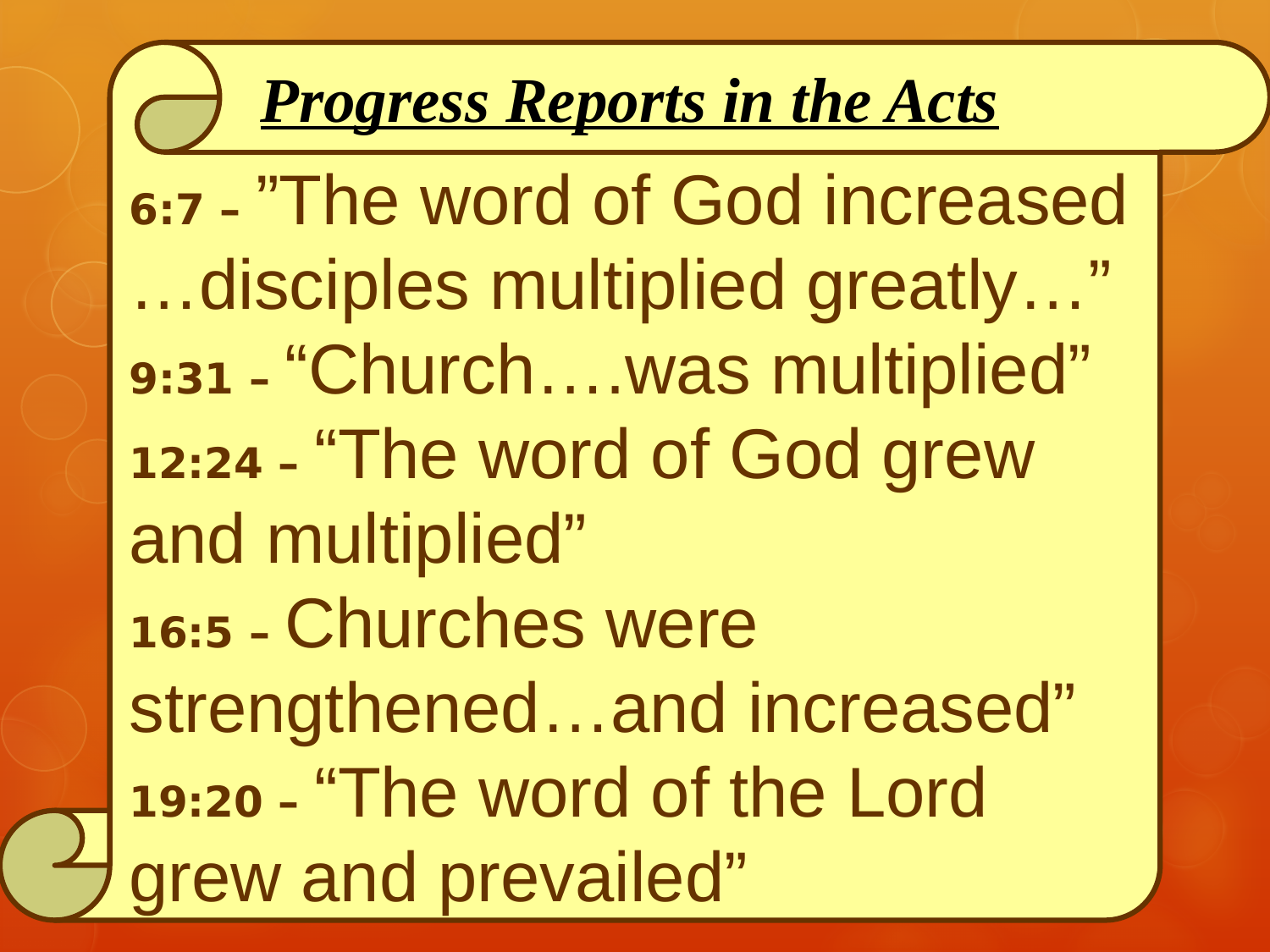

Progress Reports in the Acts
6:7 – ”The word of God increased …disciples multiplied greatly…”
9:31 – “Church….was multiplied”
12:24 – “The word of God grew and multiplied”
16:5 – Churches were strengthened…and increased”
19:20 – “The word of the Lord grew and prevailed”